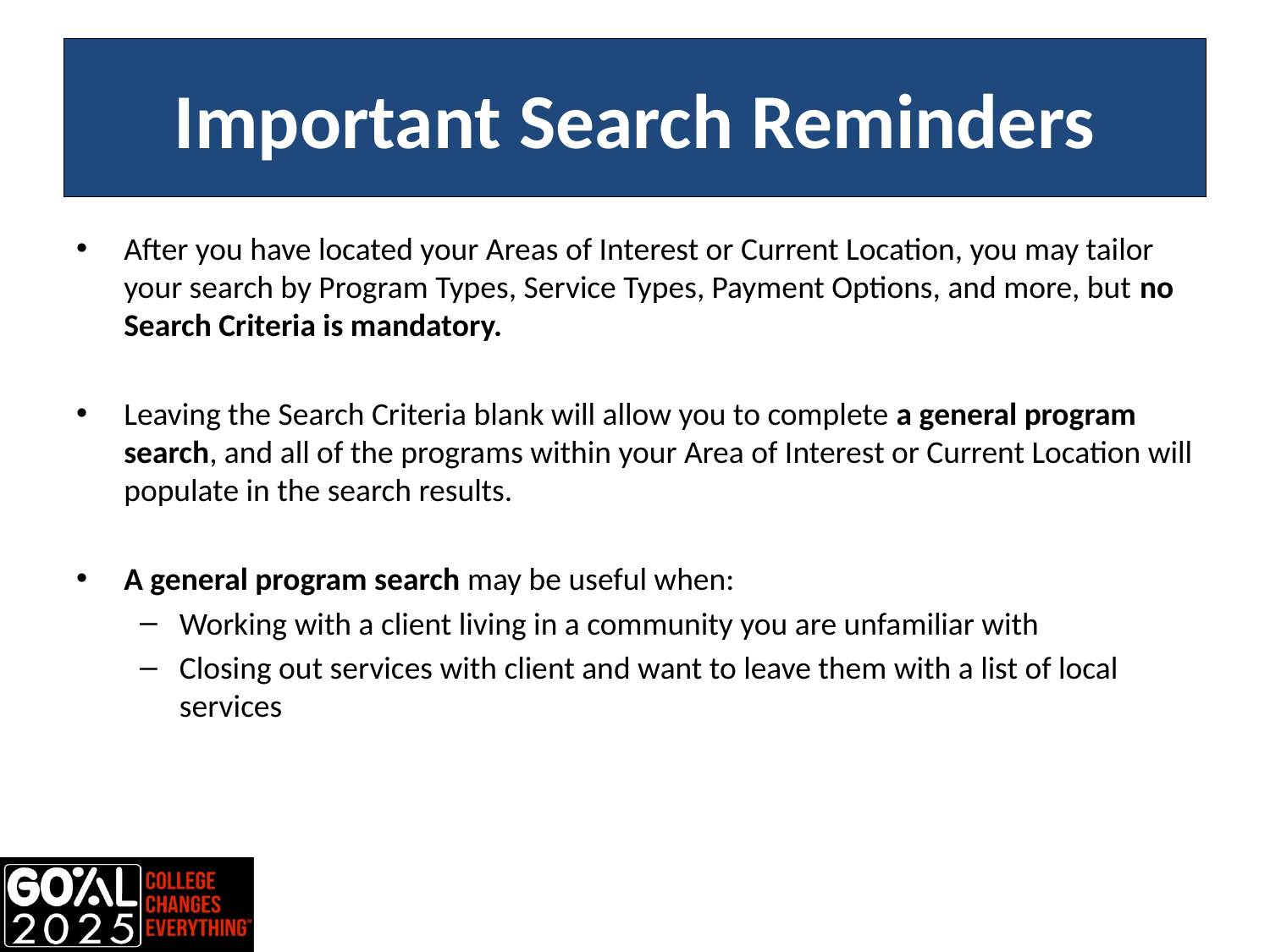

# Important Search Reminders
After you have located your Areas of Interest or Current Location, you may tailor your search by Program Types, Service Types, Payment Options, and more, but no Search Criteria is mandatory.

Leaving the Search Criteria blank will allow you to complete a general program search, and all of the programs within your Area of Interest or Current Location will populate in the search results.

A general program search may be useful when:
Working with a client living in a community you are unfamiliar with
Closing out services with client and want to leave them with a list of local services